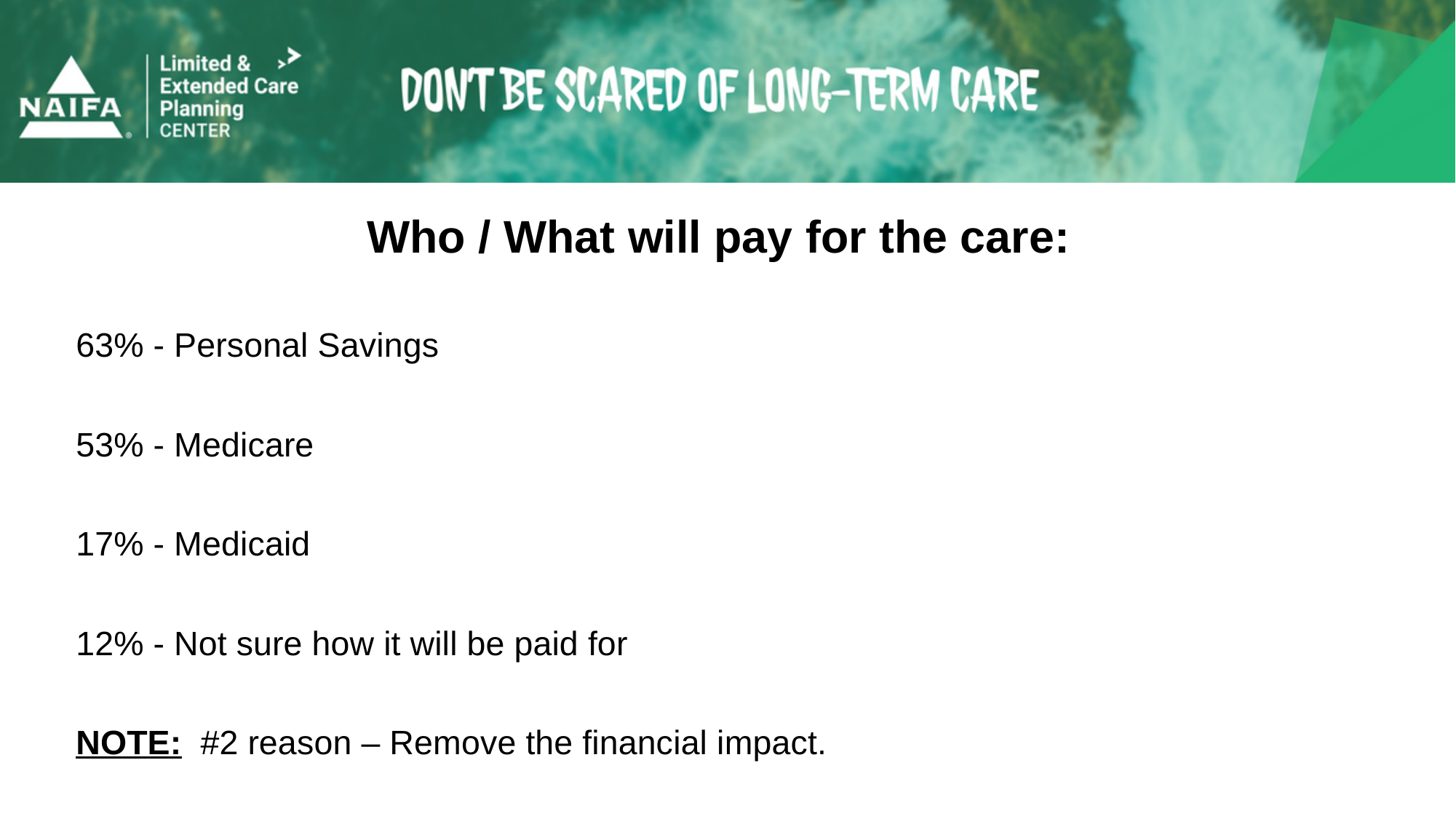

Who / What will pay for the care:

63% - Personal Savings

53% - Medicare

17% - Medicaid

12% - Not sure how it will be paid for

NOTE:  #2 reason – Remove the financial impact.